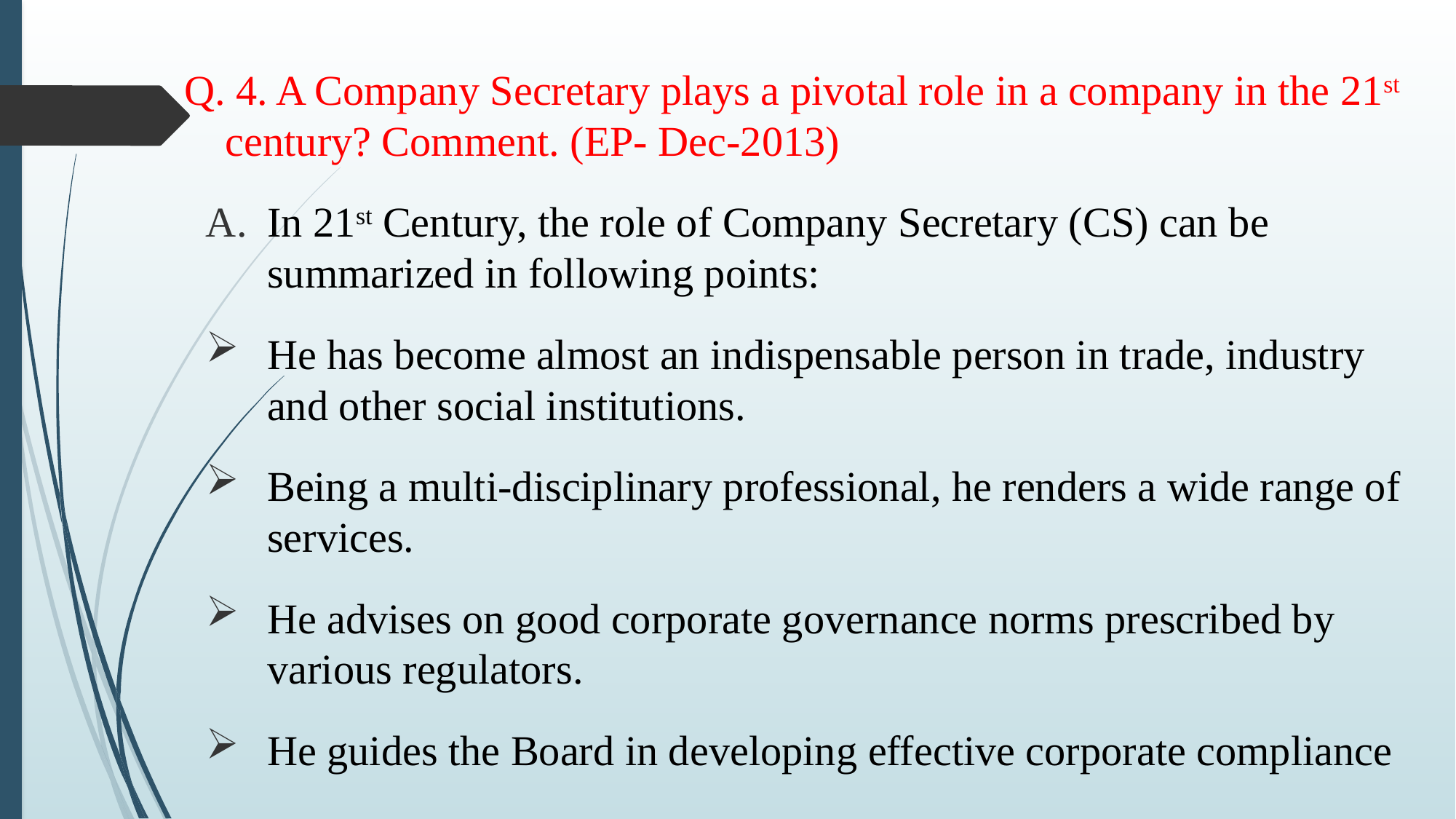

Q. 4. A Company Secretary plays a pivotal role in a company in the 21st century? Comment. (EP- Dec-2013)
In 21st Century, the role of Company Secretary (CS) can be summarized in following points:
He has become almost an indispensable person in trade, industry and other social institutions.
Being a multi-disciplinary professional, he renders a wide range of services.
He advises on good corporate governance norms prescribed by various regulators.
He guides the Board in developing effective corporate compliance